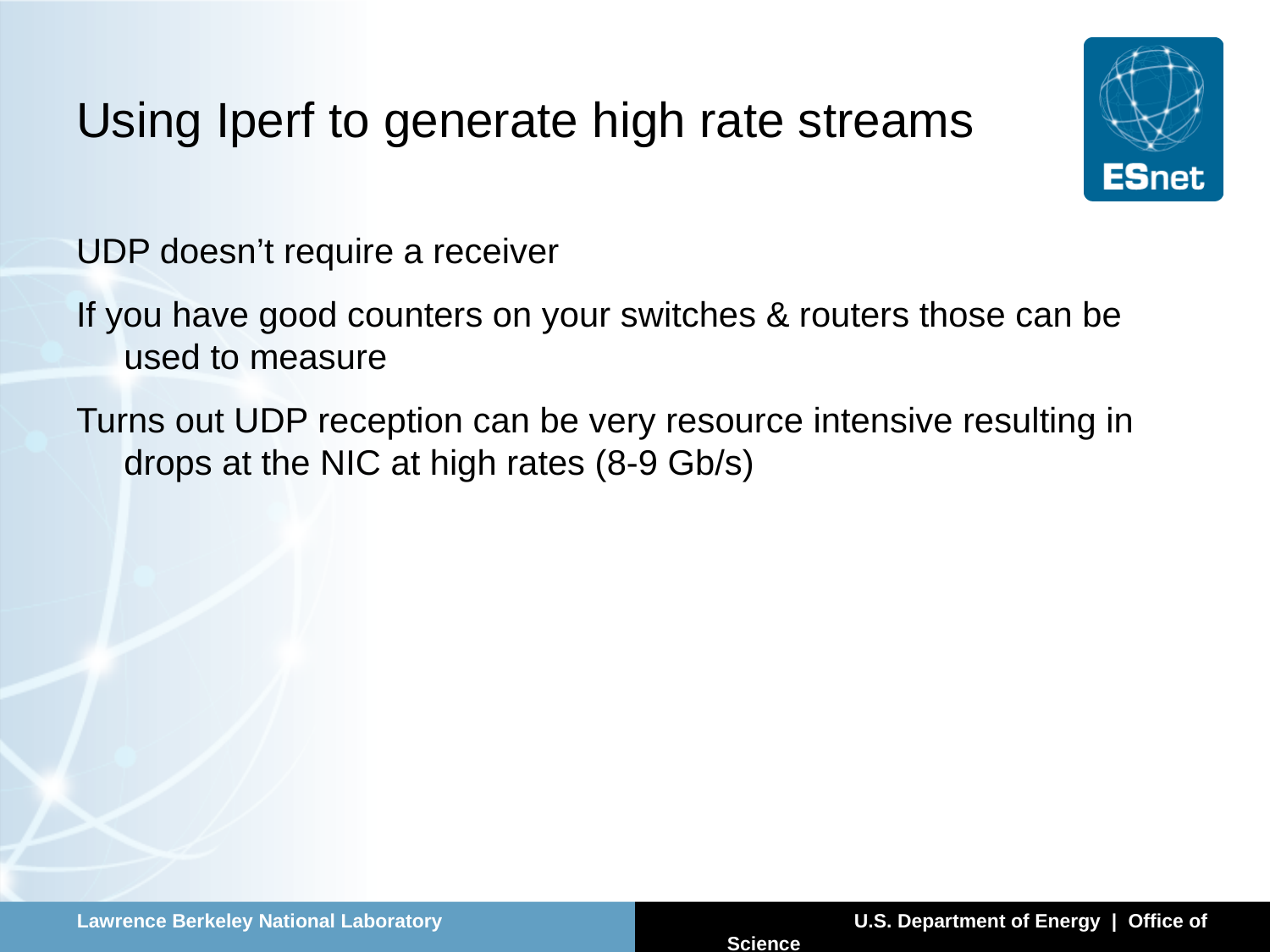

# Using Iperf to generate high rate streams
UDP doesn’t require a receiver
If you have good counters on your switches & routers those can be used to measure
Turns out UDP reception can be very resource intensive resulting in drops at the NIC at high rates (8-9 Gb/s)